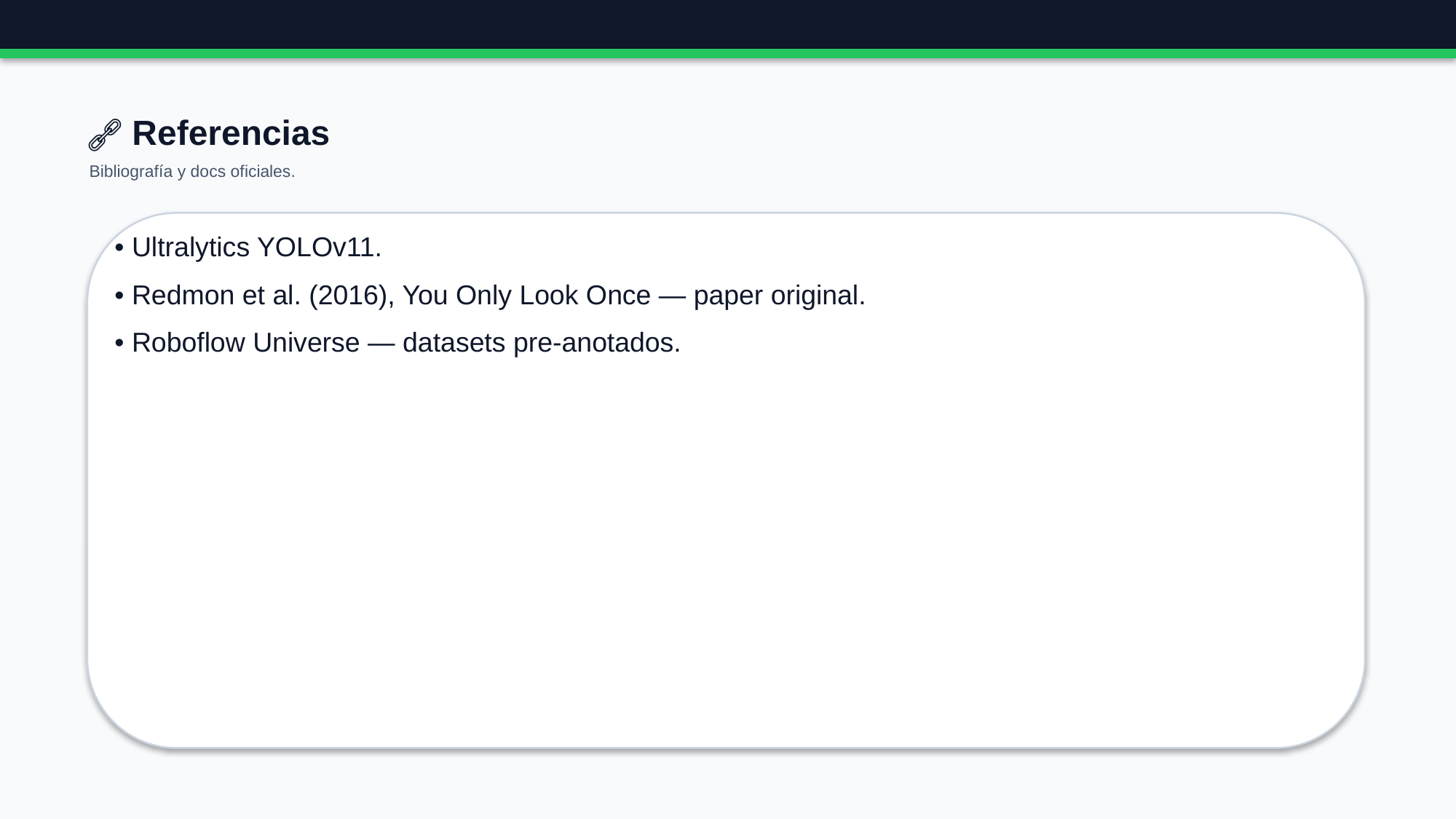

🔗 Referencias
Bibliografía y docs oficiales.

• Ultralytics YOLOv11.
• Redmon et al. (2016), You Only Look Once — paper original.
• Roboflow Universe — datasets pre-anotados.